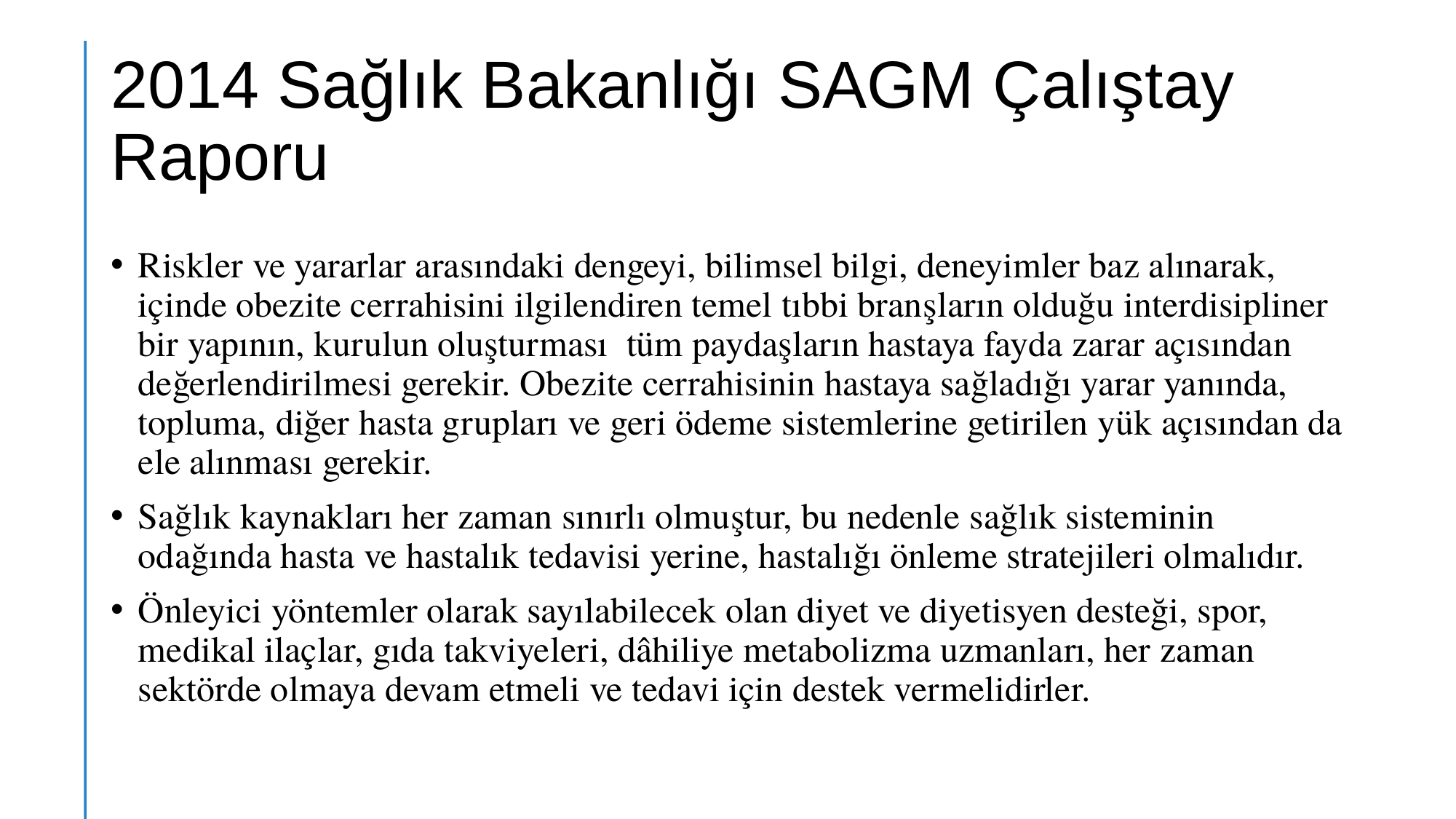

# 2014 Sağlık Bakanlığı SAGM Çalıştay Raporu
Riskler ve yararlar arasındaki dengeyi, bilimsel bilgi, deneyimler baz alınarak, içinde obezite cerrahisini ilgilendiren temel tıbbi branşların olduğu interdisipliner bir yapının, kurulun oluşturması  tüm paydaşların hastaya fayda zarar açısından değerlendirilmesi gerekir. Obezite cerrahisinin hastaya sağladığı yarar yanında, topluma, diğer hasta grupları ve geri ödeme sistemlerine getirilen yük açısından da ele alınması gerekir.
Sağlık kaynakları her zaman sınırlı olmuştur, bu nedenle sağlık sisteminin odağında hasta ve hastalık tedavisi yerine, hastalığı önleme stratejileri olmalıdır.
Önleyici yöntemler olarak sayılabilecek olan diyet ve diyetisyen desteği, spor, medikal ilaçlar, gıda takviyeleri, dâhiliye metabolizma uzmanları, her zaman sektörde olmaya devam etmeli ve tedavi için destek vermelidirler.